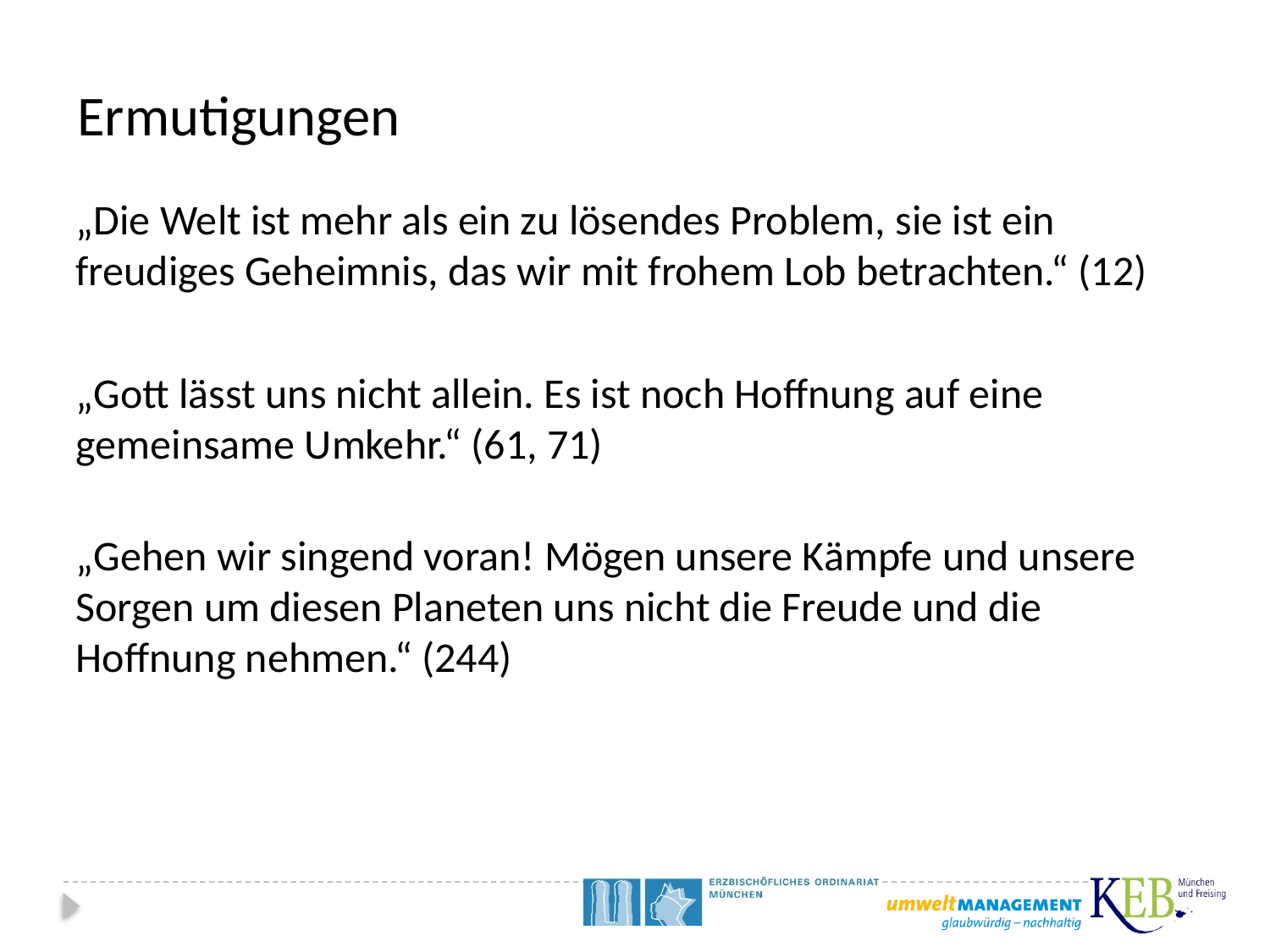

# Ermutigungen
„Die Welt ist mehr als ein zu lösendes Problem, sie ist ein freudiges Geheimnis, das wir mit frohem Lob betrachten.“ (12)

„Gott lässt uns nicht allein. Es ist noch Hoffnung auf eine gemeinsame Umkehr.“ (61, 71)
„Gehen wir singend voran! Mögen unsere Kämpfe und unsere Sorgen um diesen Planeten uns nicht die Freude und die Hoffnung nehmen.“ (244)